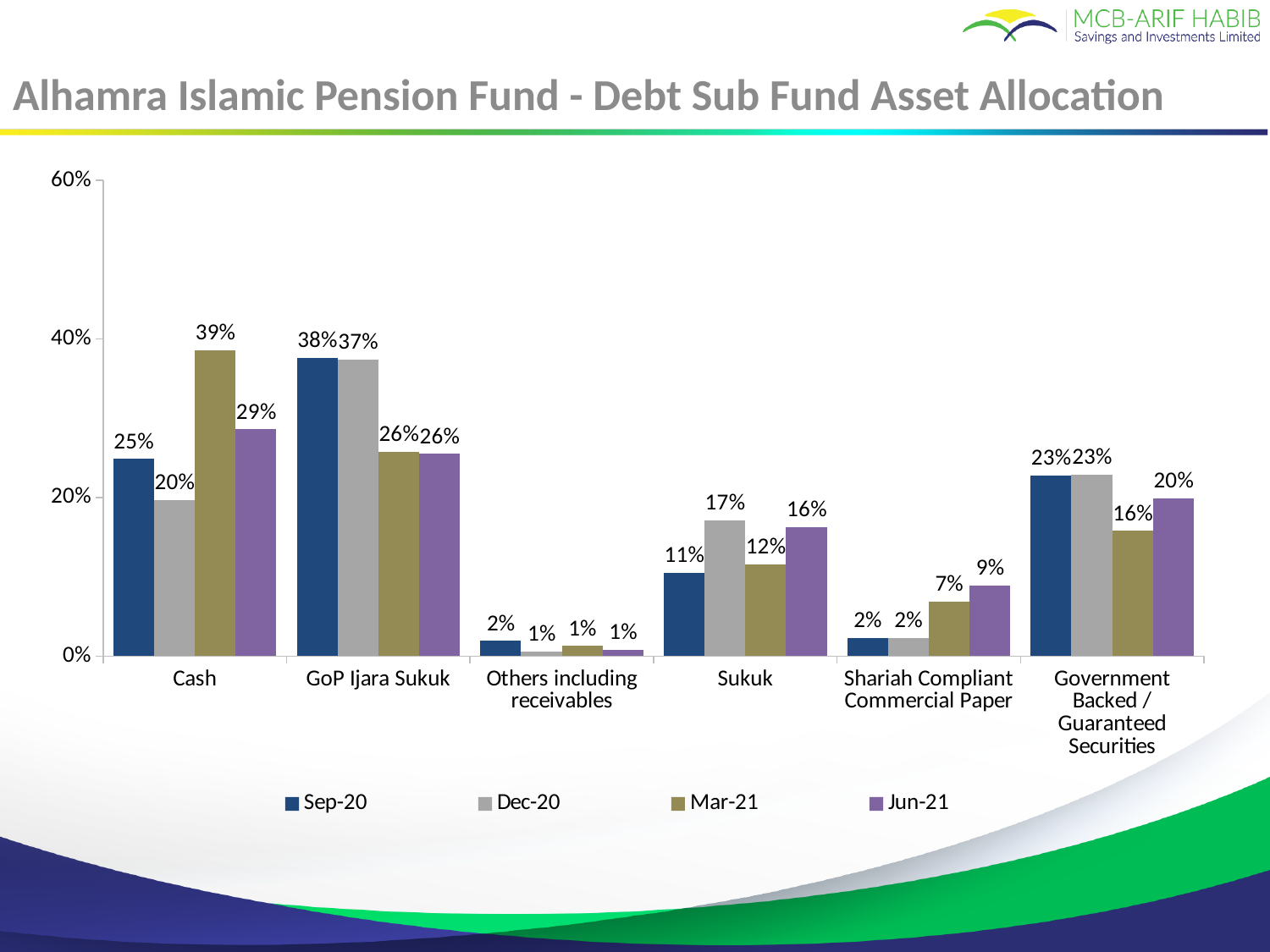

# Alhamra Islamic Pension Fund - Debt Sub Fund Asset Allocation

### Chart

| Category | Sep-20 | Dec-20 | Mar-21 | Jun-21 |
|---|---|---|---|---|
| Cash | 0.249 | 0.197 | 0.386 | 0.286 |
| GoP Ijara Sukuk | 0.376 | 0.374 | 0.258 | 0.255 |
| Others including receivables | 0.019 | 0.006 | 0.013 | 0.008 |
| Sukuk | 0.105 | 0.171 | 0.116 | 0.163 |
| Shariah Compliant Commercial Paper | 0.023 | 0.023 | 0.069 | 0.089 |
| Government Backed / Guaranteed Securities | 0.228 | 0.229 | 0.158 | 0.199 |